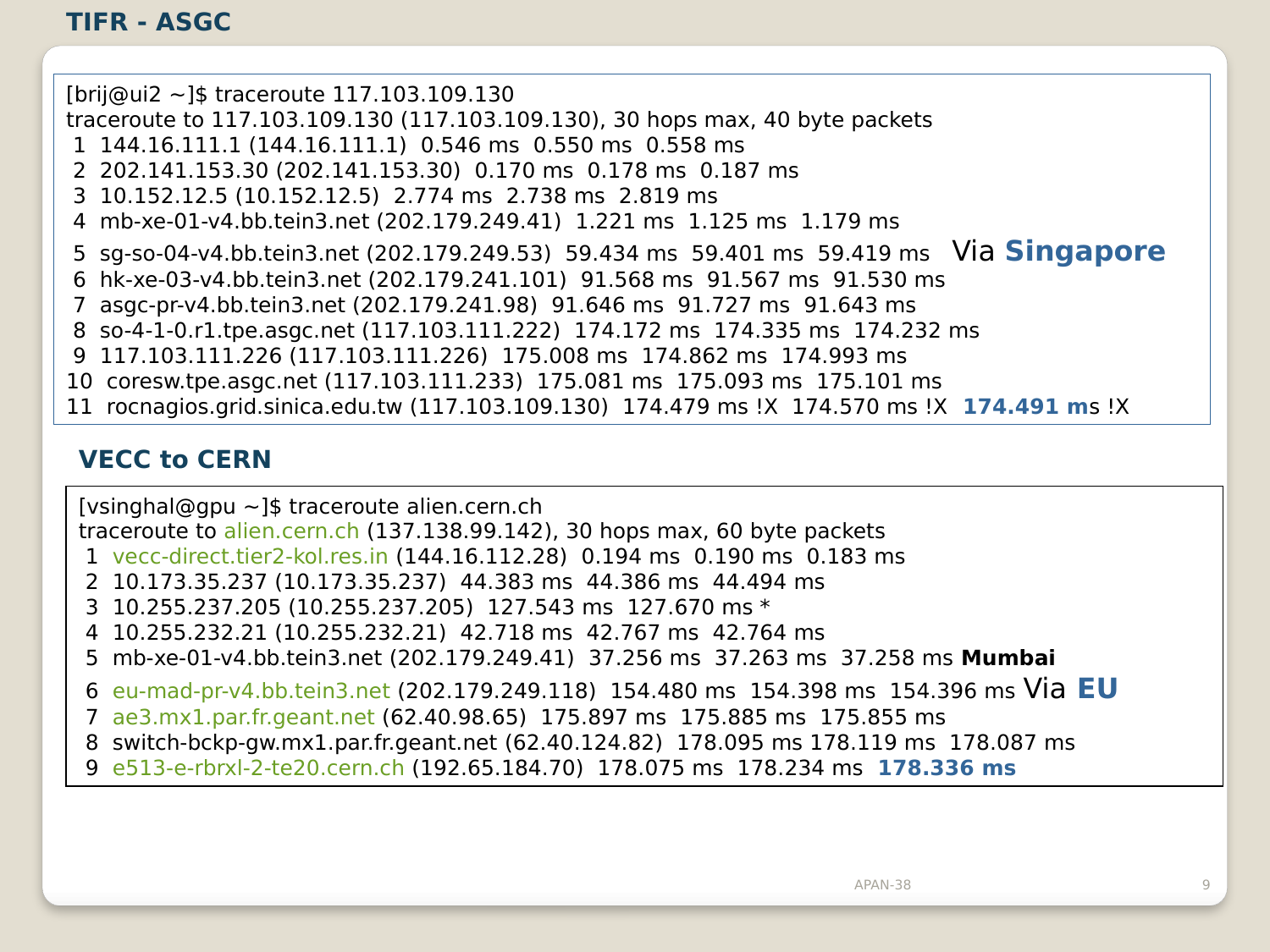

TIFR - ASGC
[brij@ui2 ~]$ traceroute 117.103.109.130
traceroute to 117.103.109.130 (117.103.109.130), 30 hops max, 40 byte packets
 1  144.16.111.1 (144.16.111.1)  0.546 ms  0.550 ms  0.558 ms
 2  202.141.153.30 (202.141.153.30)  0.170 ms  0.178 ms  0.187 ms
 3  10.152.12.5 (10.152.12.5)  2.774 ms  2.738 ms  2.819 ms
 4  mb-xe-01-v4.bb.tein3.net (202.179.249.41)  1.221 ms  1.125 ms  1.179 ms
 5  sg-so-04-v4.bb.tein3.net (202.179.249.53)  59.434 ms  59.401 ms  59.419 ms   Via Singapore
 6  hk-xe-03-v4.bb.tein3.net (202.179.241.101)  91.568 ms  91.567 ms  91.530 ms
 7  asgc-pr-v4.bb.tein3.net (202.179.241.98)  91.646 ms  91.727 ms  91.643 ms
 8  so-4-1-0.r1.tpe.asgc.net (117.103.111.222)  174.172 ms  174.335 ms  174.232 ms
 9  117.103.111.226 (117.103.111.226)  175.008 ms  174.862 ms  174.993 ms
10  coresw.tpe.asgc.net (117.103.111.233)  175.081 ms  175.093 ms  175.101 ms
11  rocnagios.grid.sinica.edu.tw (117.103.109.130)  174.479 ms !X  174.570 ms !X  174.491 ms !X
VECC to CERN
[vsinghal@gpu ~]$ traceroute alien.cern.ch
traceroute to alien.cern.ch (137.138.99.142), 30 hops max, 60 byte packets
 1  vecc-direct.tier2-kol.res.in (144.16.112.28)  0.194 ms  0.190 ms  0.183 ms
 2  10.173.35.237 (10.173.35.237)  44.383 ms  44.386 ms  44.494 ms
 3  10.255.237.205 (10.255.237.205)  127.543 ms  127.670 ms *
 4  10.255.232.21 (10.255.232.21)  42.718 ms  42.767 ms  42.764 ms
 5  mb-xe-01-v4.bb.tein3.net (202.179.249.41)  37.256 ms  37.263 ms  37.258 ms Mumbai
 6  eu-mad-pr-v4.bb.tein3.net (202.179.249.118)  154.480 ms  154.398 ms  154.396 ms Via EU
 7  ae3.mx1.par.fr.geant.net (62.40.98.65)  175.897 ms  175.885 ms  175.855 ms
 8  switch-bckp-gw.mx1.par.fr.geant.net (62.40.124.82)  178.095 ms 178.119 ms  178.087 ms
 9  e513-e-rbrxl-2-te20.cern.ch (192.65.184.70)  178.075 ms  178.234 ms  178.336 ms
APAN-38
9